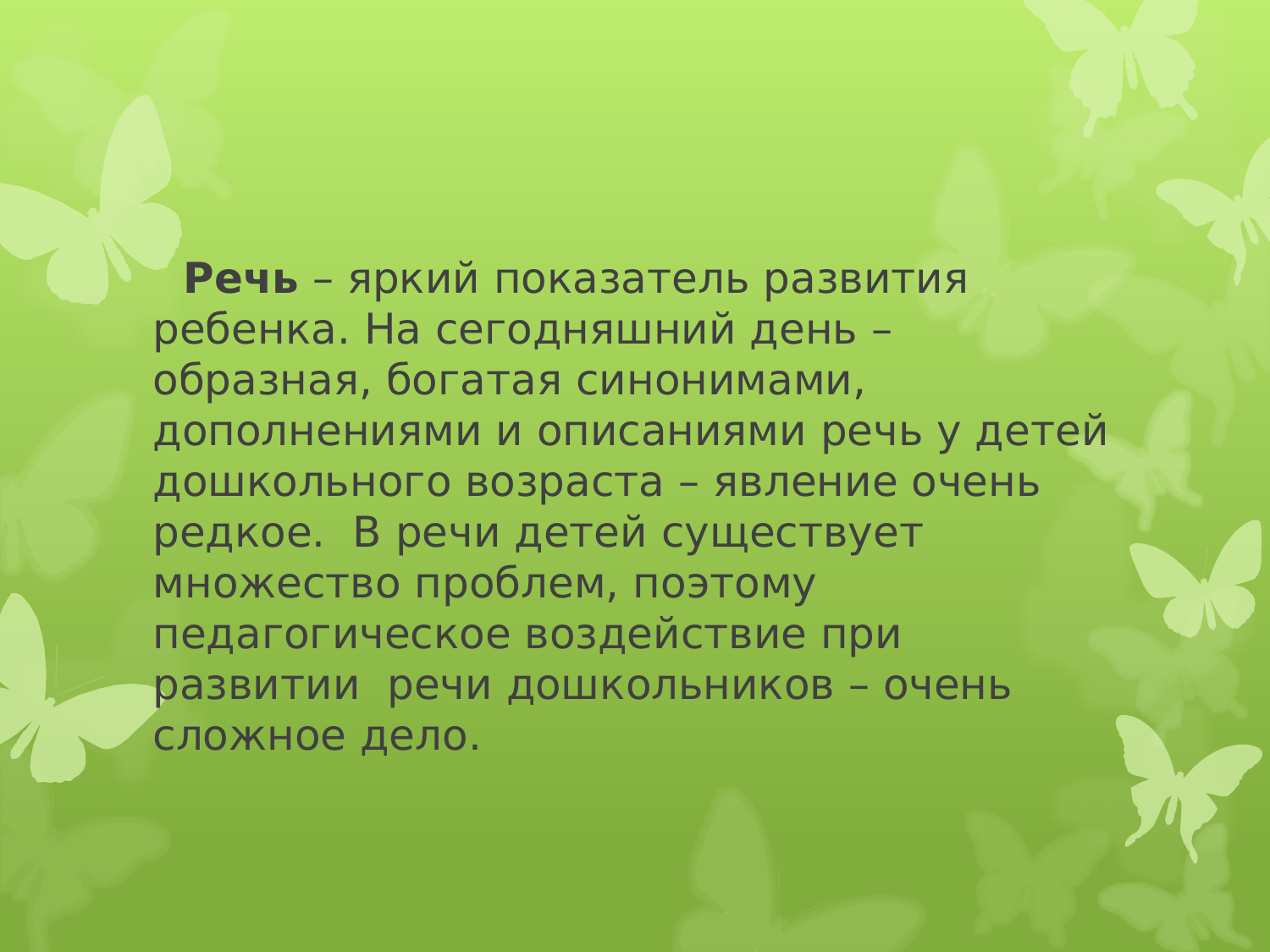

Речь – яркий показатель развития ребенка. На сегодняшний день – образная, богатая синонимами, дополнениями и описаниями речь у детей дошкольного возраста – явление очень редкое.  В речи детей существует множество проблем, поэтому педагогическое воздействие при развитии  речи дошкольников – очень сложное дело.